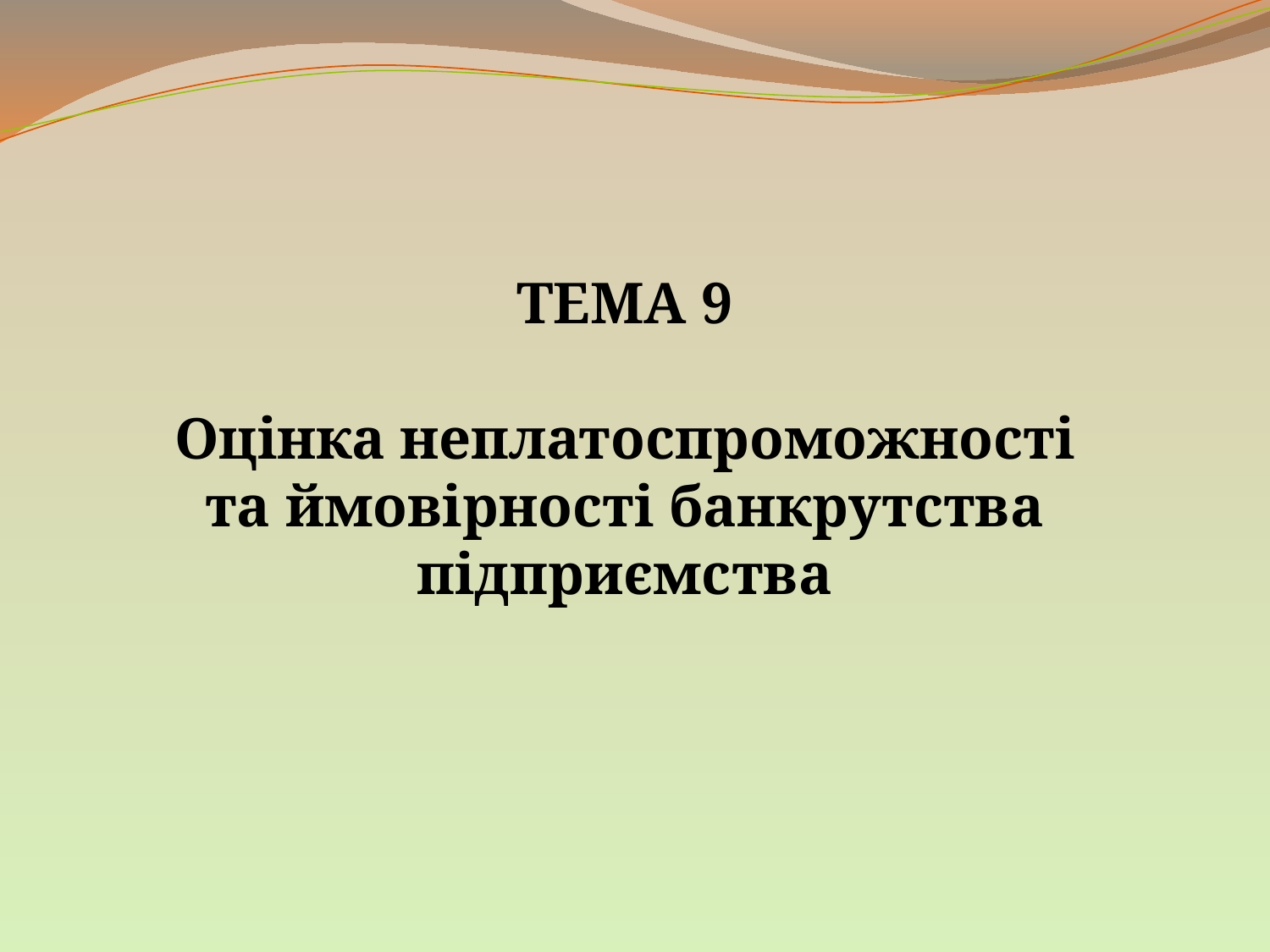

ТЕМА 9

Оцінка неплатоспроможності та ймовірності банкрутства підприємства